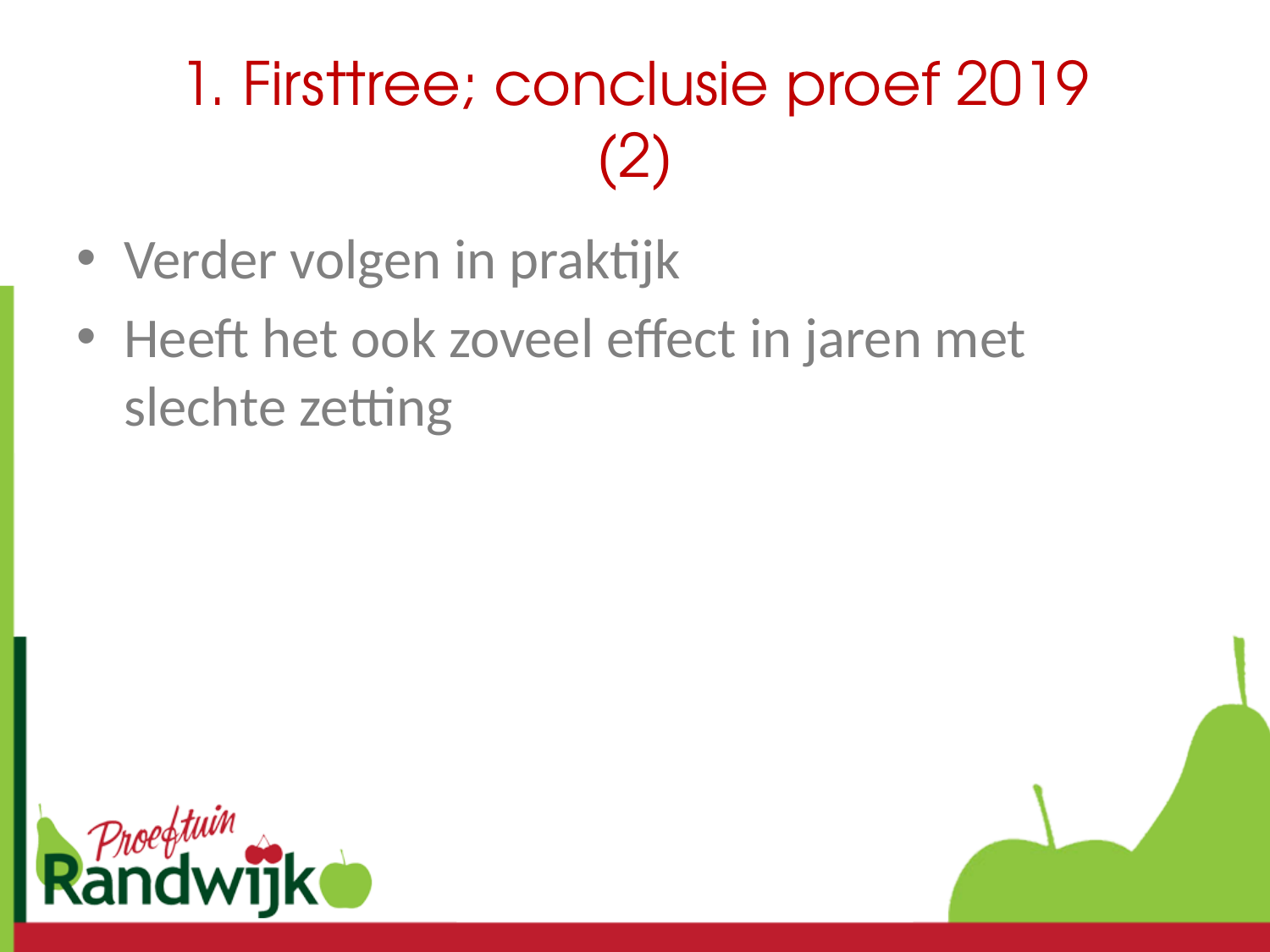

# 1. Firsttree; conclusie proef 2019 (2)
Verder volgen in praktijk
Heeft het ook zoveel effect in jaren met slechte zetting